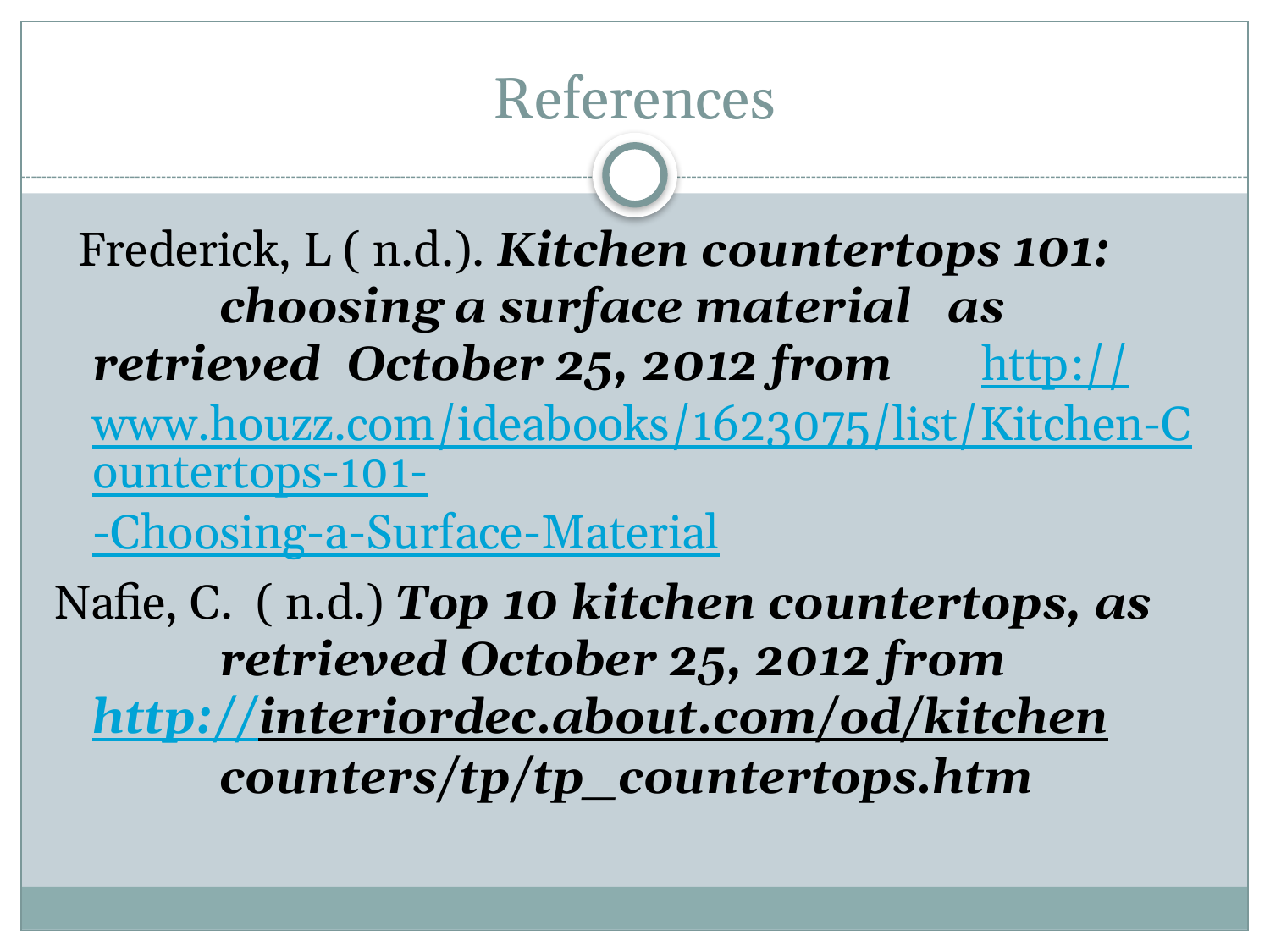

# References
  Frederick, L ( n.d.). Kitchen countertops 101:  	choosing a surface material   as retrieved 	October 25, 2012 from 	http://www.houzz.com/ideabooks/1623075/list	/Kitchen-Countertops-101--Choosing-a-	Surface-	Material
Nafie, C.  ( n.d.) Top 10 kitchen countertops, as 	retrieved October 25, 2012 from 	http://interiordec.about.com/od/kitchen	counters/tp/tp_countertops.htm